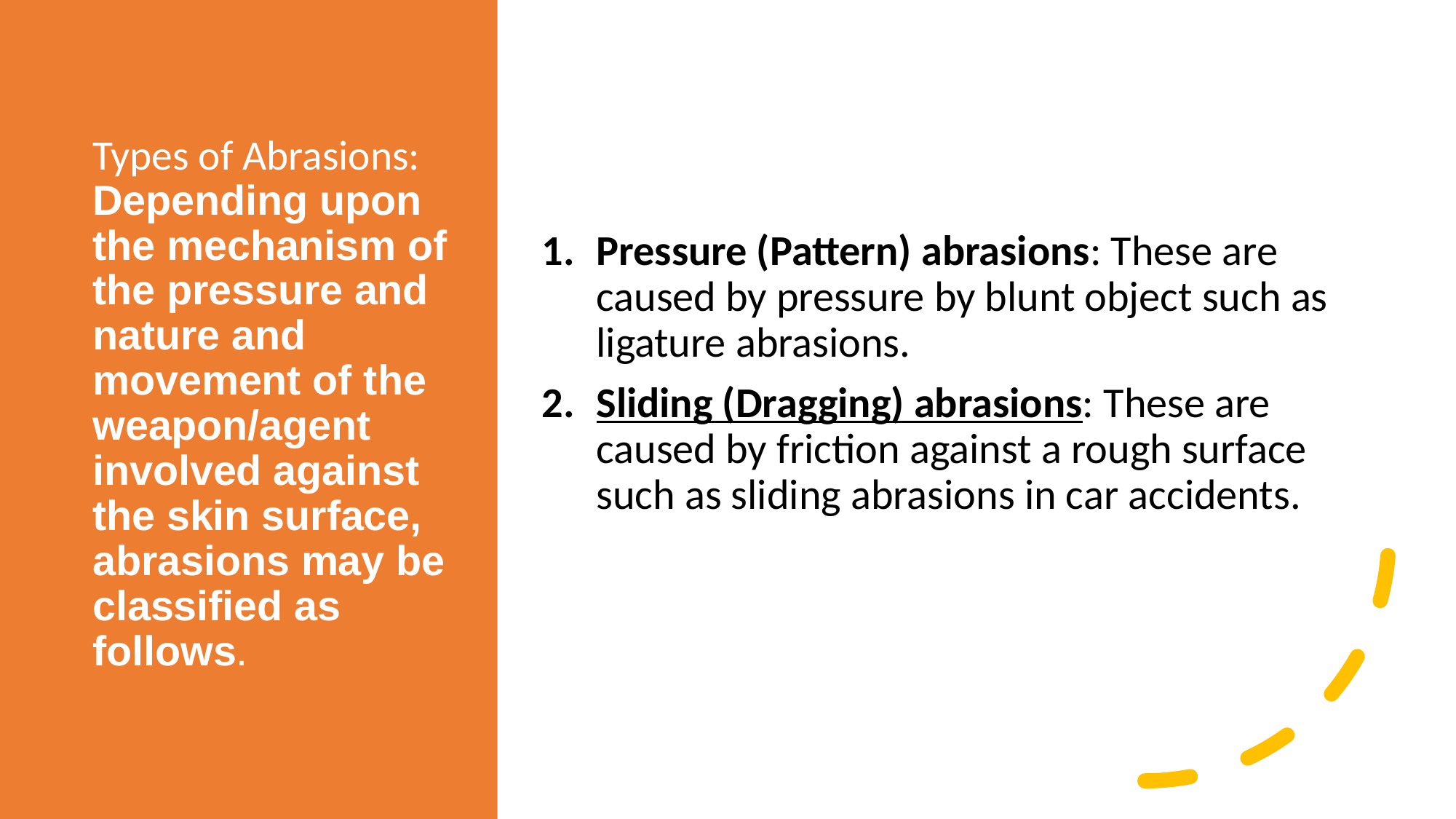

# Types of Abrasions: Depending upon the mechanism of the pressure and nature and movement of the weapon/agent involved against the skin surface, abrasions may be classified as follows.
Pressure (Pattern) abrasions: These are caused by pressure by blunt object such as ligature abrasions.
Sliding (Dragging) abrasions: These are caused by friction against a rough surface such as sliding abrasions in car accidents.